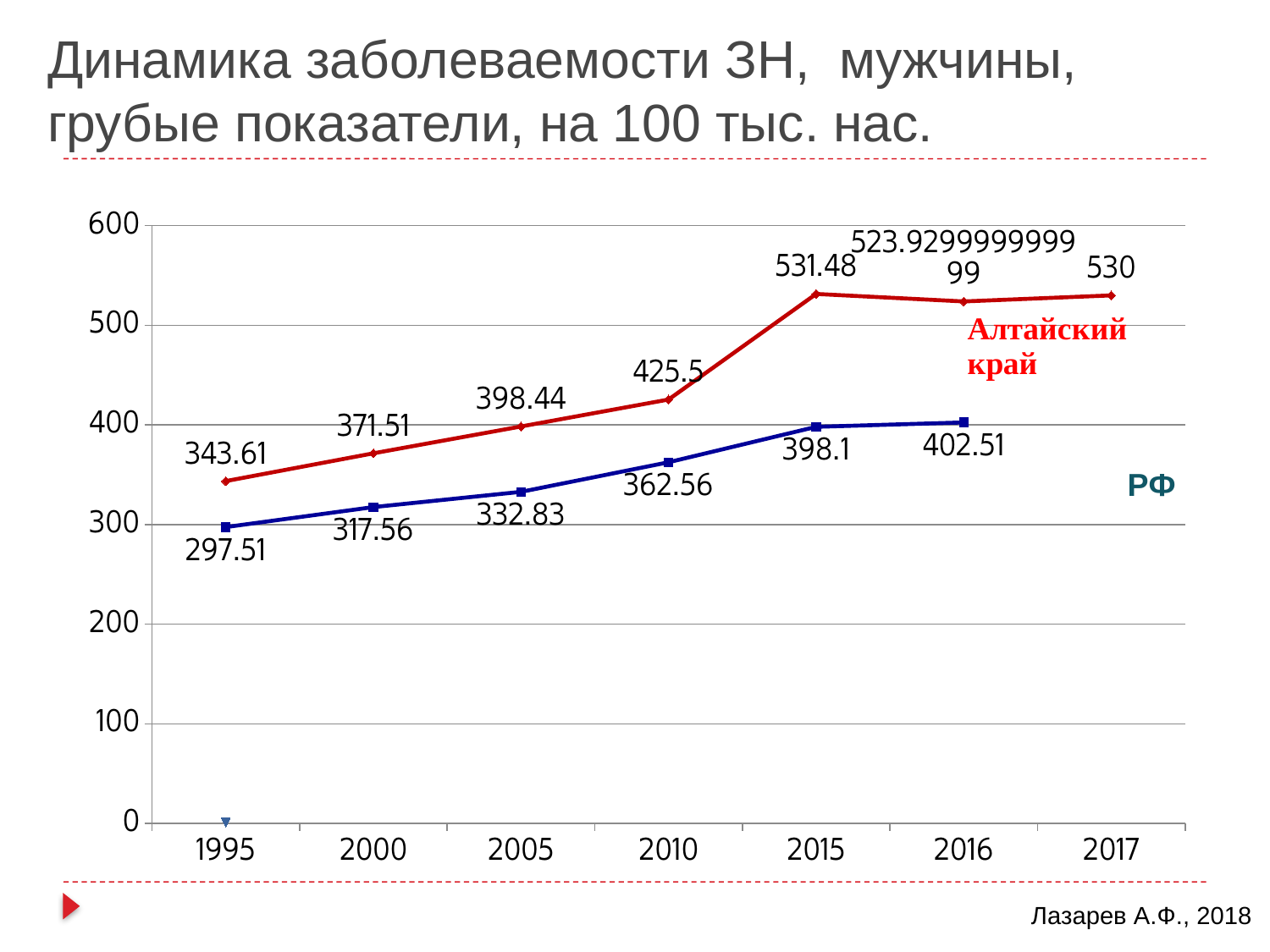

# Динамика заболеваемости ЗН,  мужчины, грубые показатели, на 100 тыс. нас.

[unsupported chart]

Лазарев А.Ф., 2018